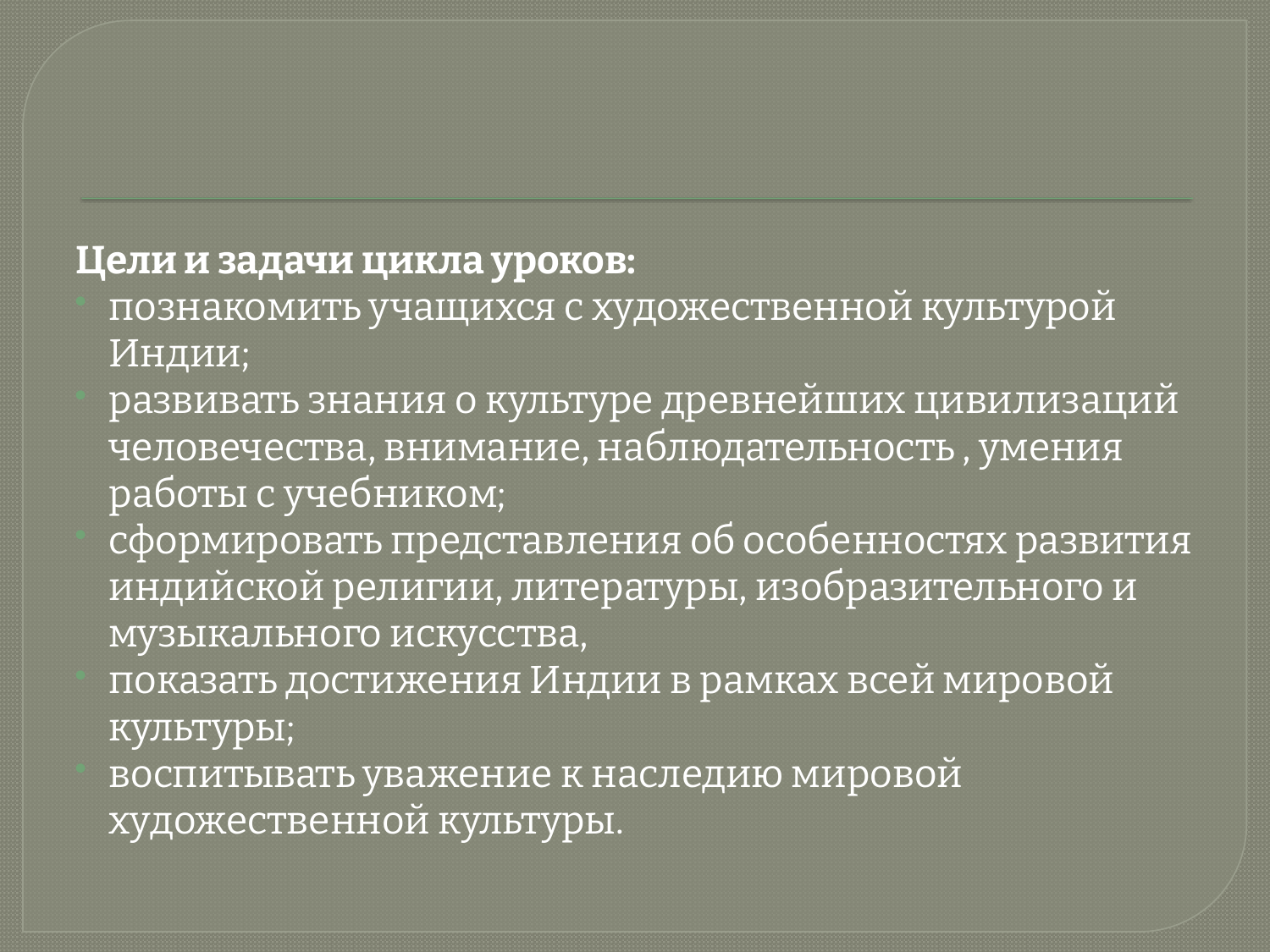

#
Цели и задачи цикла уроков:
познакомить учащихся с художественной культурой Индии;
развивать знания о культуре древнейших цивилизаций человечества, внимание, наблюдательность , умения работы с учебником;
сформировать представления об особенностях развития индийской религии, литературы, изобразительного и музыкального искусства,
показать достижения Индии в рамках всей мировой культуры;
воспитывать уважение к наследию мировой художественной культуры.